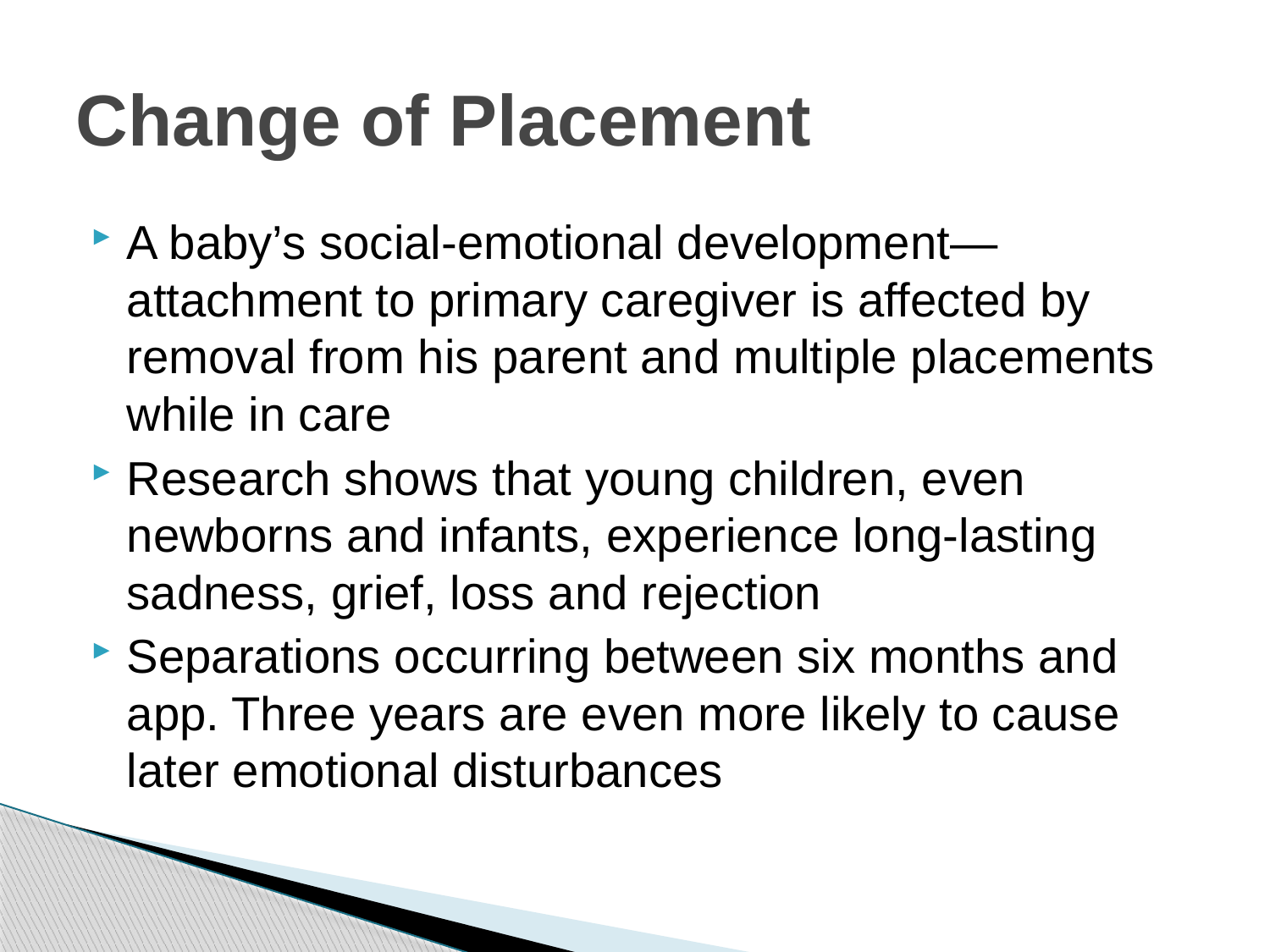

# Change of Placement
A baby’s social-emotional development—attachment to primary caregiver is affected by removal from his parent and multiple placements while in care
Research shows that young children, even newborns and infants, experience long-lasting sadness, grief, loss and rejection
Separations occurring between six months and app. Three years are even more likely to cause later emotional disturbances